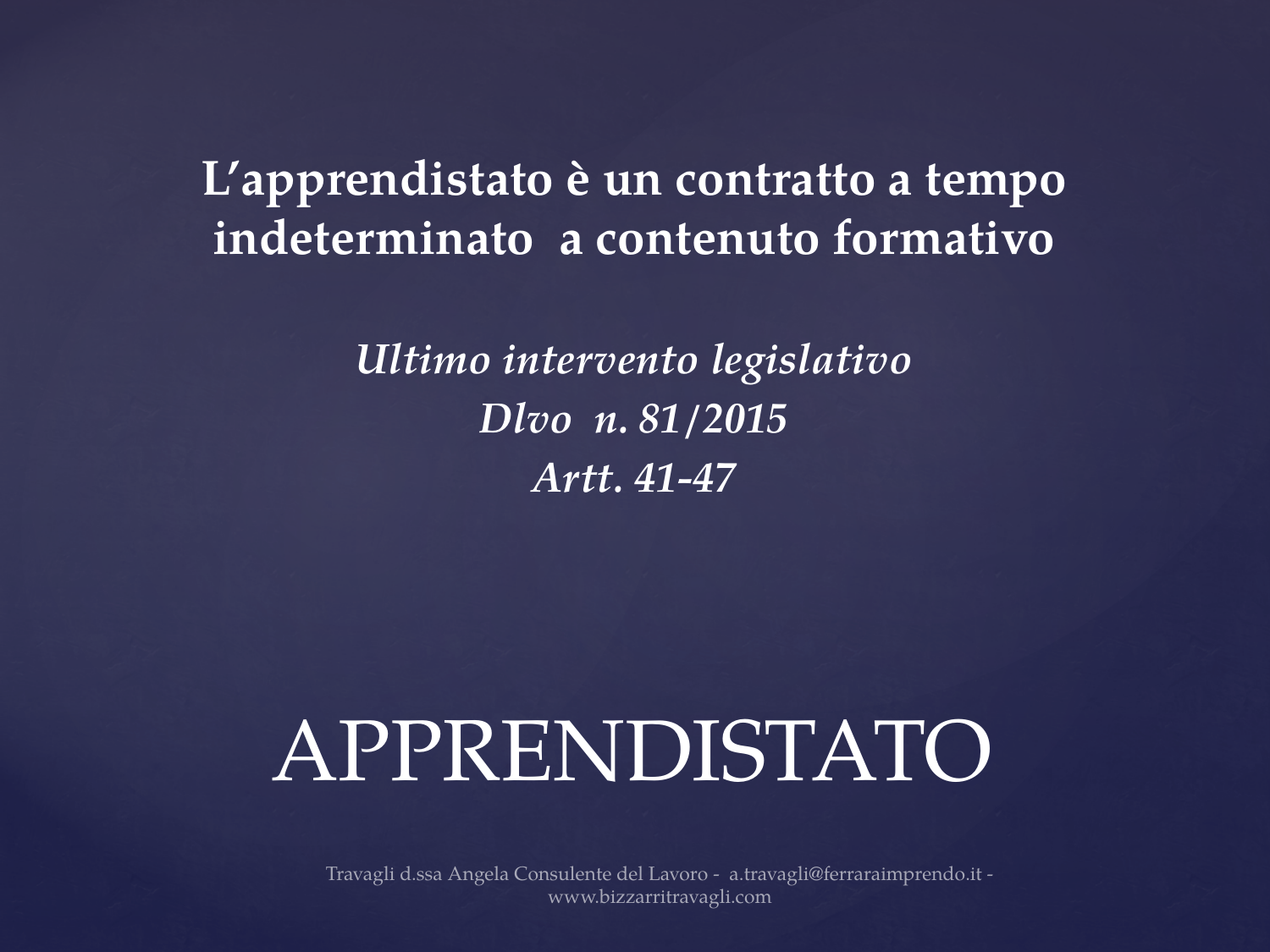

L’apprendistato è un contratto a tempo indeterminato  a contenuto formativo

Ultimo intervento legislativo
Dlvo  n. 81/2015
Artt. 41-47

# APPRENDISTATO
Travagli d.ssa Angela Consulente del Lavoro -  a.travagli@ferraraimprendo.it -www.bizzarritravagli.com